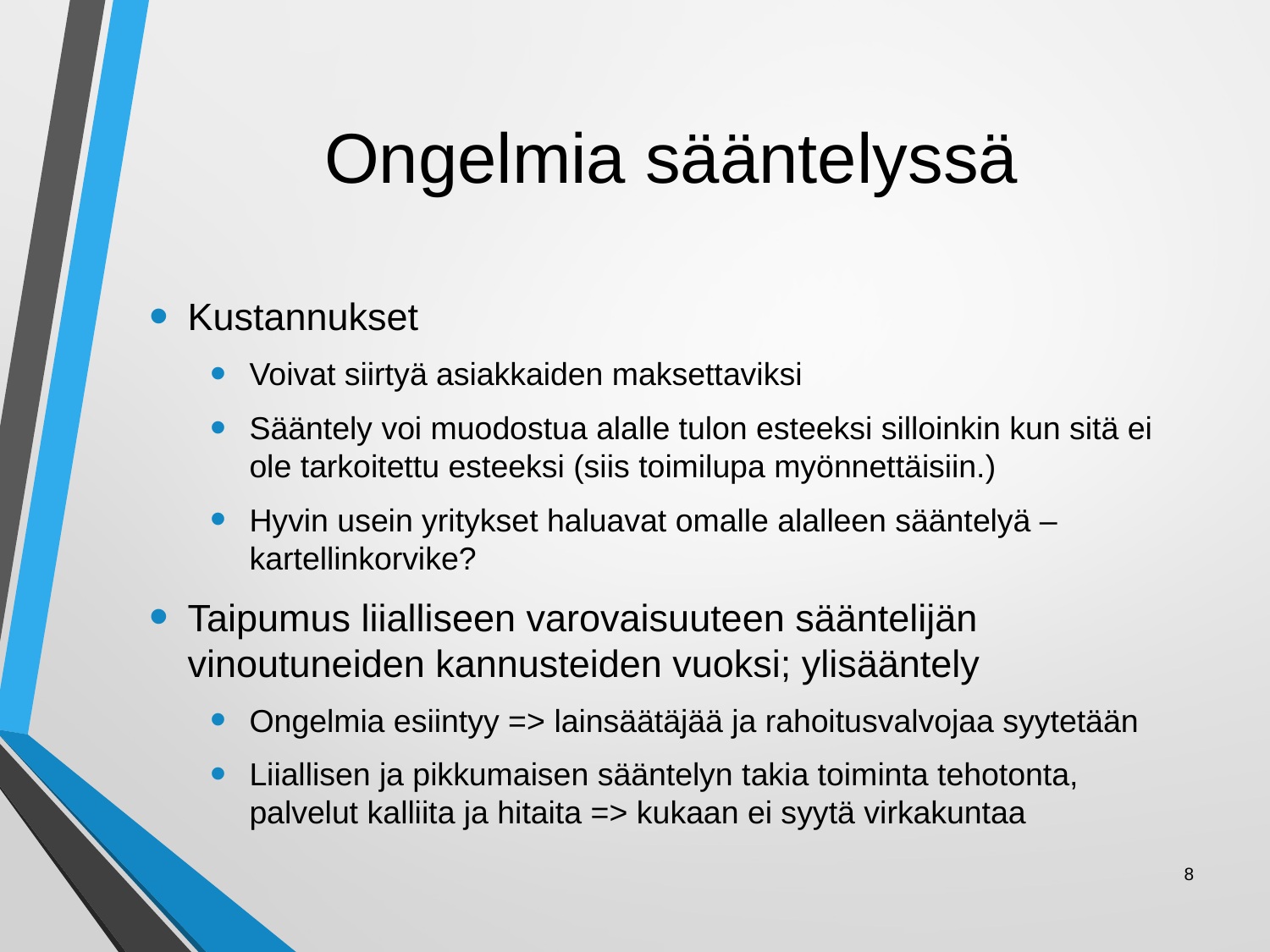

# Ongelmia sääntelyssä
Kustannukset
Voivat siirtyä asiakkaiden maksettaviksi
Sääntely voi muodostua alalle tulon esteeksi silloinkin kun sitä ei ole tarkoitettu esteeksi (siis toimilupa myönnettäisiin.)
Hyvin usein yritykset haluavat omalle alalleen sääntelyä – kartellinkorvike?
Taipumus liialliseen varovaisuuteen sääntelijän vinoutuneiden kannusteiden vuoksi; ylisääntely
Ongelmia esiintyy => lainsäätäjää ja rahoitusvalvojaa syytetään
Liiallisen ja pikkumaisen sääntelyn takia toiminta tehotonta, palvelut kalliita ja hitaita => kukaan ei syytä virkakuntaa

8